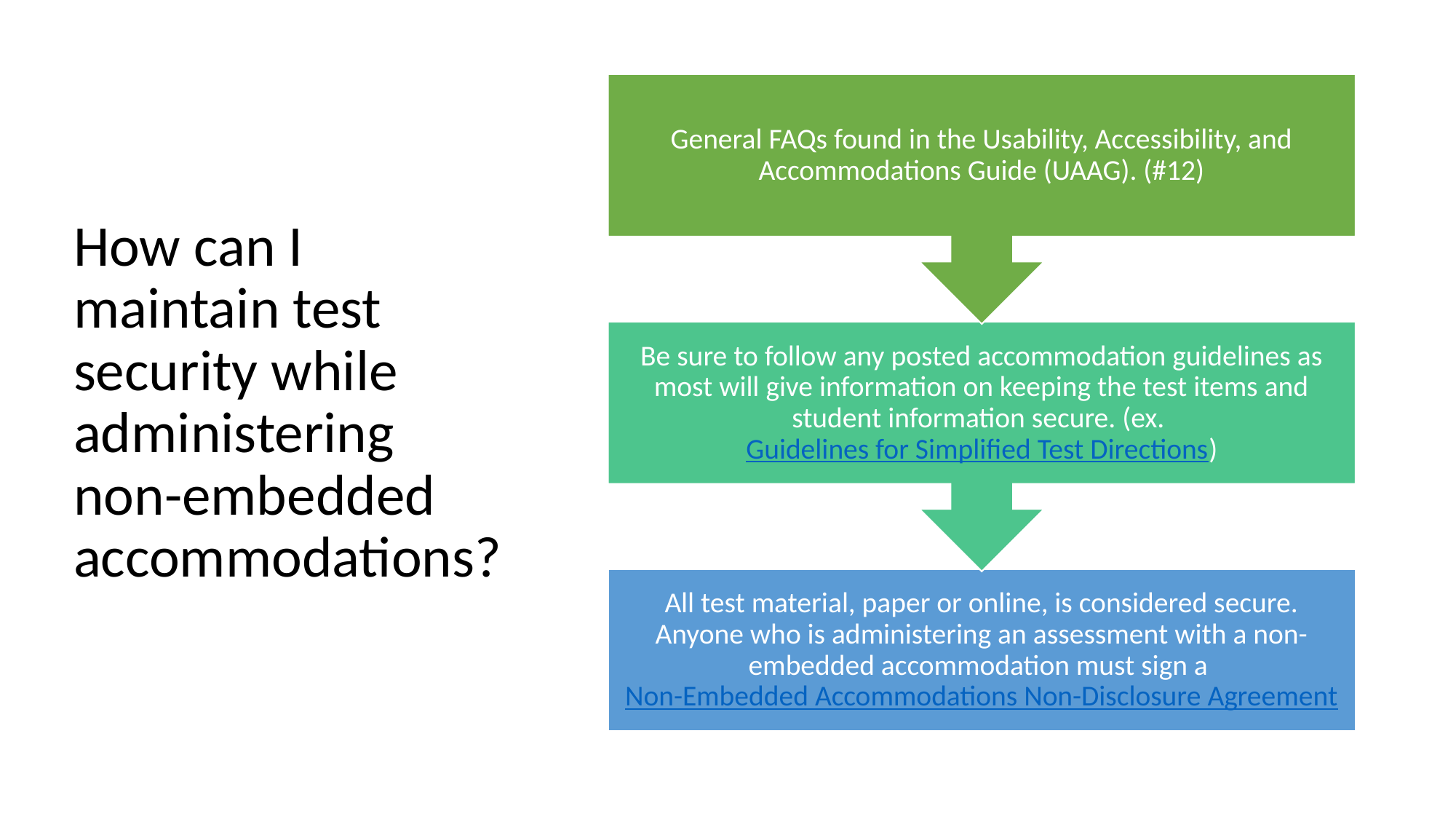

# How can I maintain test security while administering non-embedded accommodations?
All test material, paper or online, is considered secure. Anyone who is administering an assessment with a non-embedded accommodation must sign a Non-Embedded Accommodations Non-Disclosure Agreement
Be sure to follow any posted accommodation guidelines as most will give information on keeping the test items and student information secure. (ex. Guidelines for Simplified Test Directions)
General FAQs found in the Usability, Accessibility, and Accommodations Guide (UAAG). (#12)